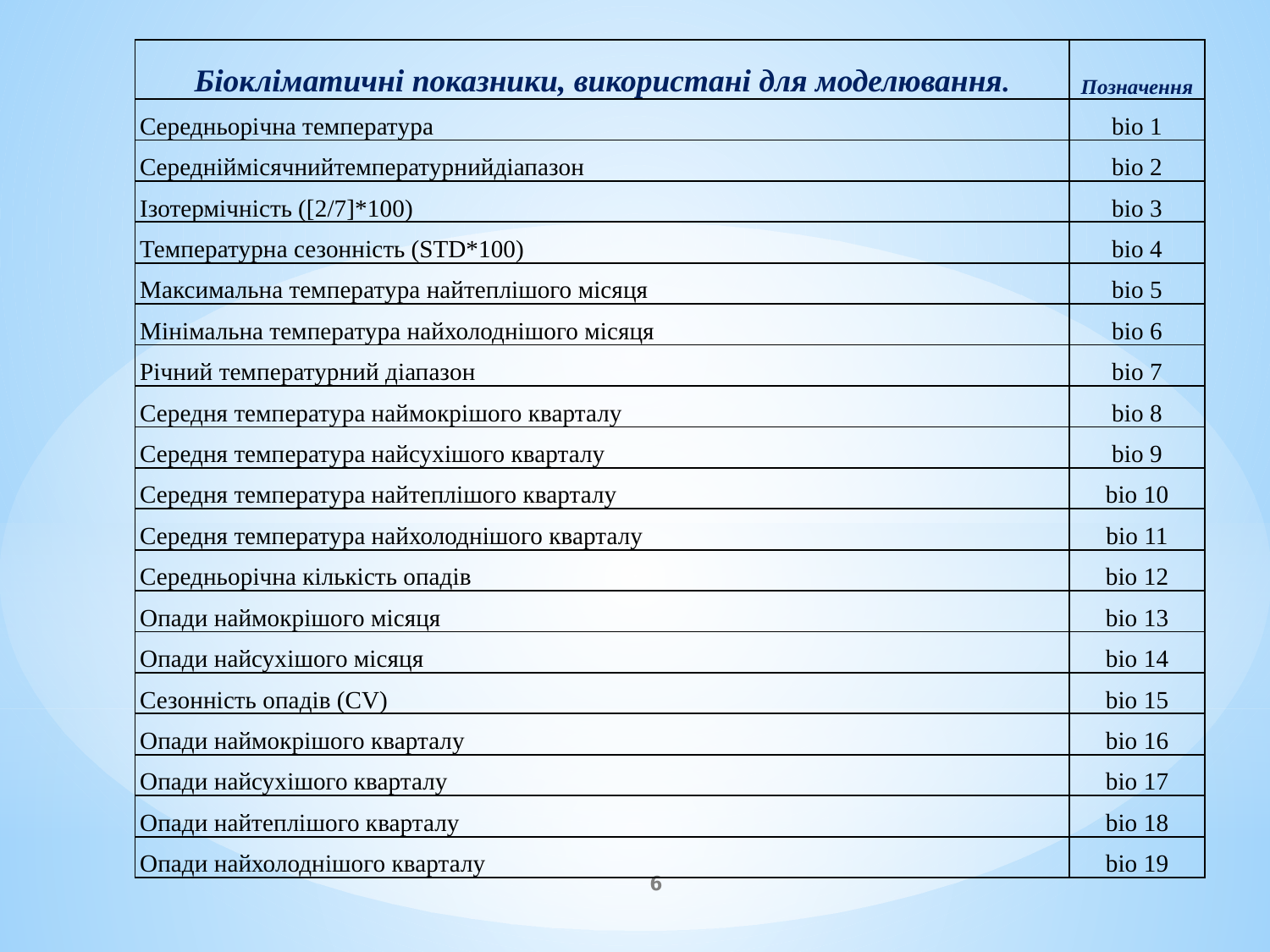

| Біокліматичні показники, використані для моделювання. | Позначення |
| --- | --- |
| Cередньорічна температура | bio 1 |
| Cередніймісячнийтемпературнийдіапазон | bio 2 |
| Ізотермічність ([2/7]\*100) | bio 3 |
| Температурна сезонність (STD\*100) | bio 4 |
| Максимальна температура найтеплішого місяця | bio 5 |
| Мінімальна температура найхолоднішого місяця | bio 6 |
| Річний температурний діапазон | bio 7 |
| Середня температура наймокрішого кварталу | bio 8 |
| Середня температура найсухішого кварталу | bio 9 |
| Середня температура найтеплішого кварталу | bio 10 |
| Середня температура найхолоднішого кварталу | bio 11 |
| Середньорічна кількість опадів | bio 12 |
| Опади наймокрішого місяця | bio 13 |
| Опади найсухішого місяця | bio 14 |
| Сезонність опадів (CV) | bio 15 |
| Опади наймокрішого кварталу | bio 16 |
| Опади найсухішого кварталу | bio 17 |
| Опади найтеплішого кварталу | bio 18 |
| Опади найхолоднішого кварталу | bio 19 |
6